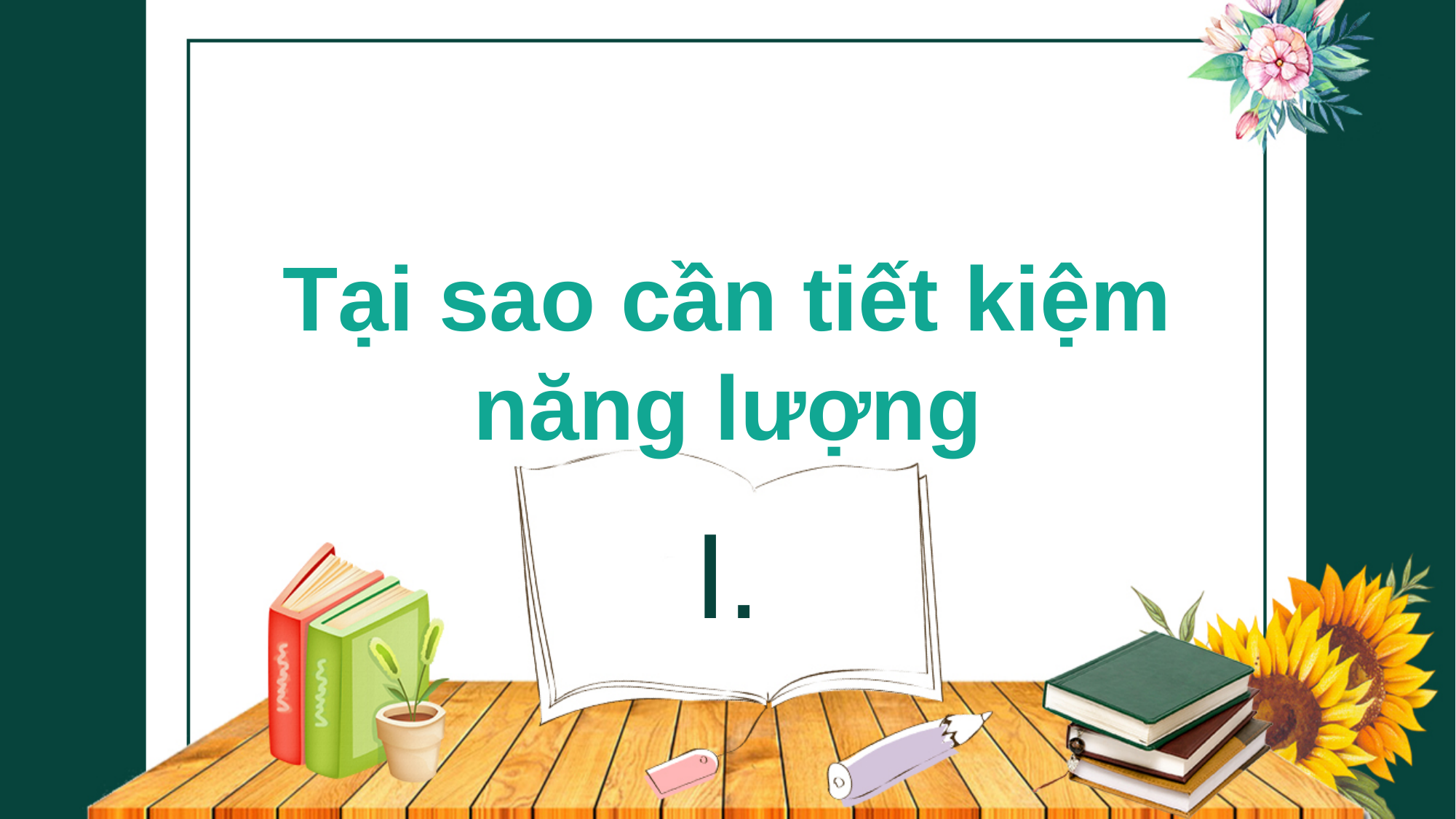

Tại sao cần tiết kiệm năng lượng
I.